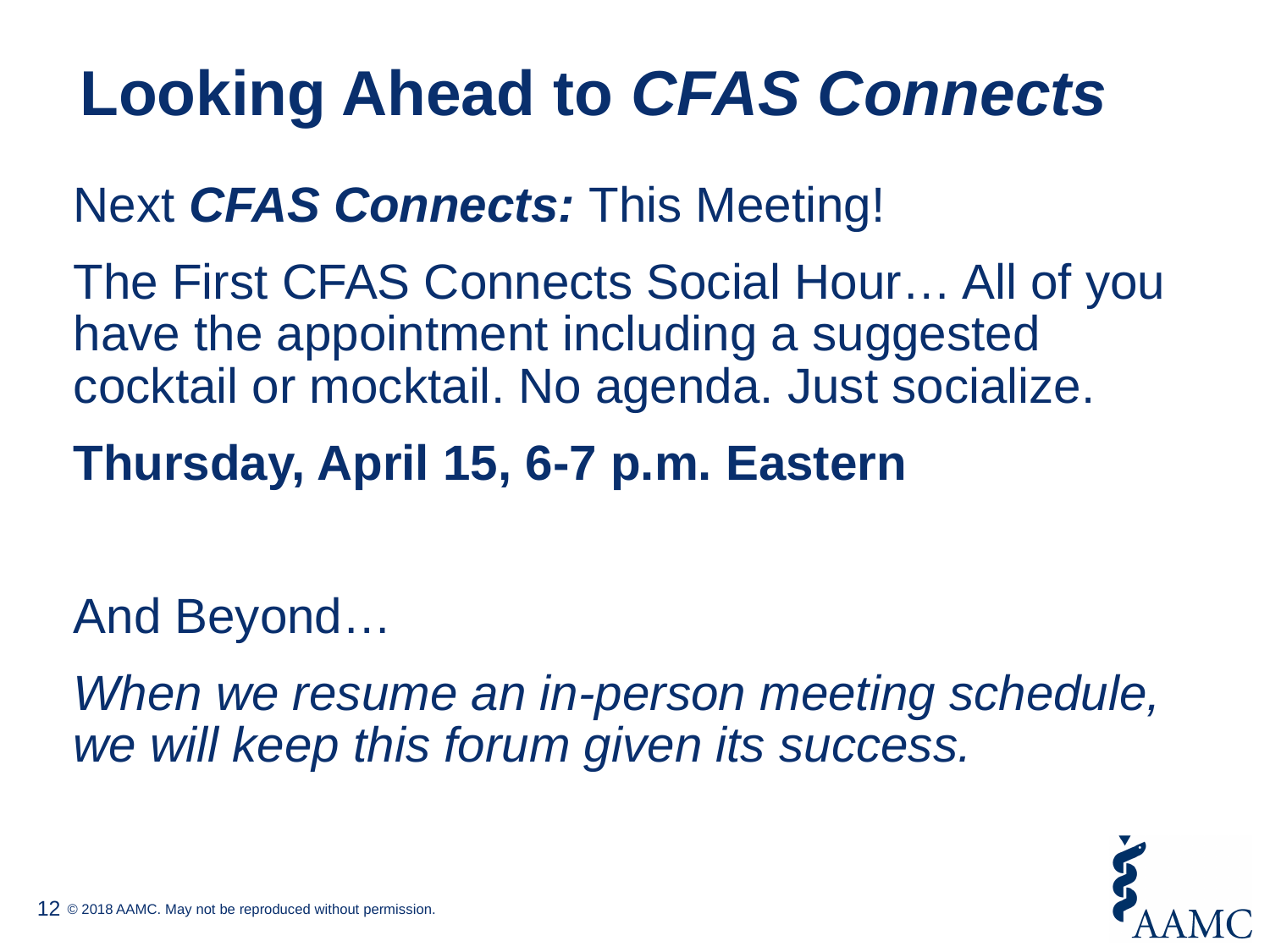

# Looking Ahead to CFAS Connects
Next CFAS Connects: This Meeting!
The First CFAS Connects Social Hour… All of you have the appointment including a suggested cocktail or mocktail. No agenda. Just socialize.
Thursday, April 15, 6-7 p.m. Eastern

And Beyond…
When we resume an in-person meeting schedule, we will keep this forum given its success.
12